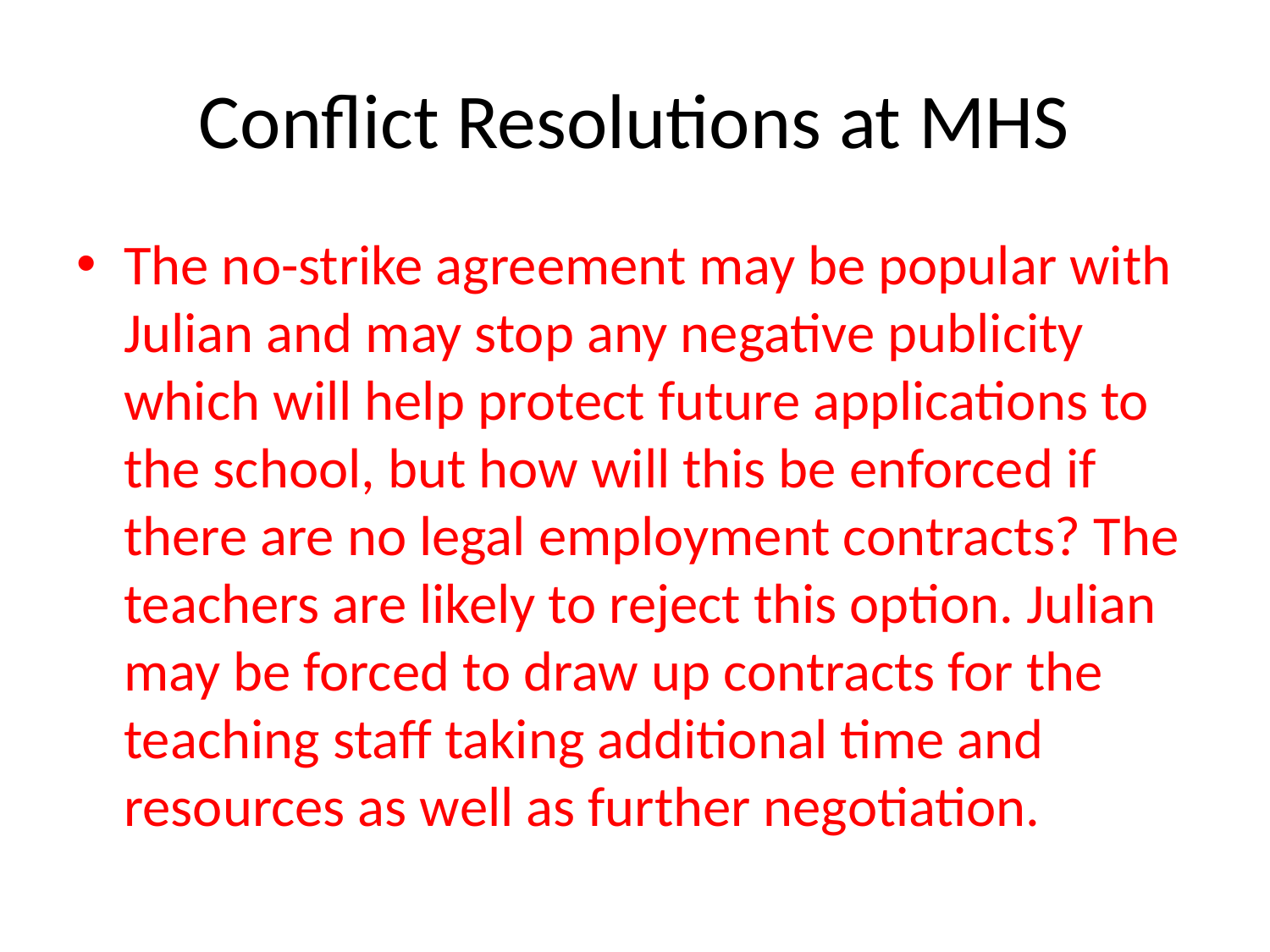

# Conflict Resolutions at MHS
The no-strike agreement may be popular with Julian and may stop any negative publicity which will help protect future applications to the school, but how will this be enforced if there are no legal employment contracts? The teachers are likely to reject this option. Julian may be forced to draw up contracts for the teaching staff taking additional time and resources as well as further negotiation.